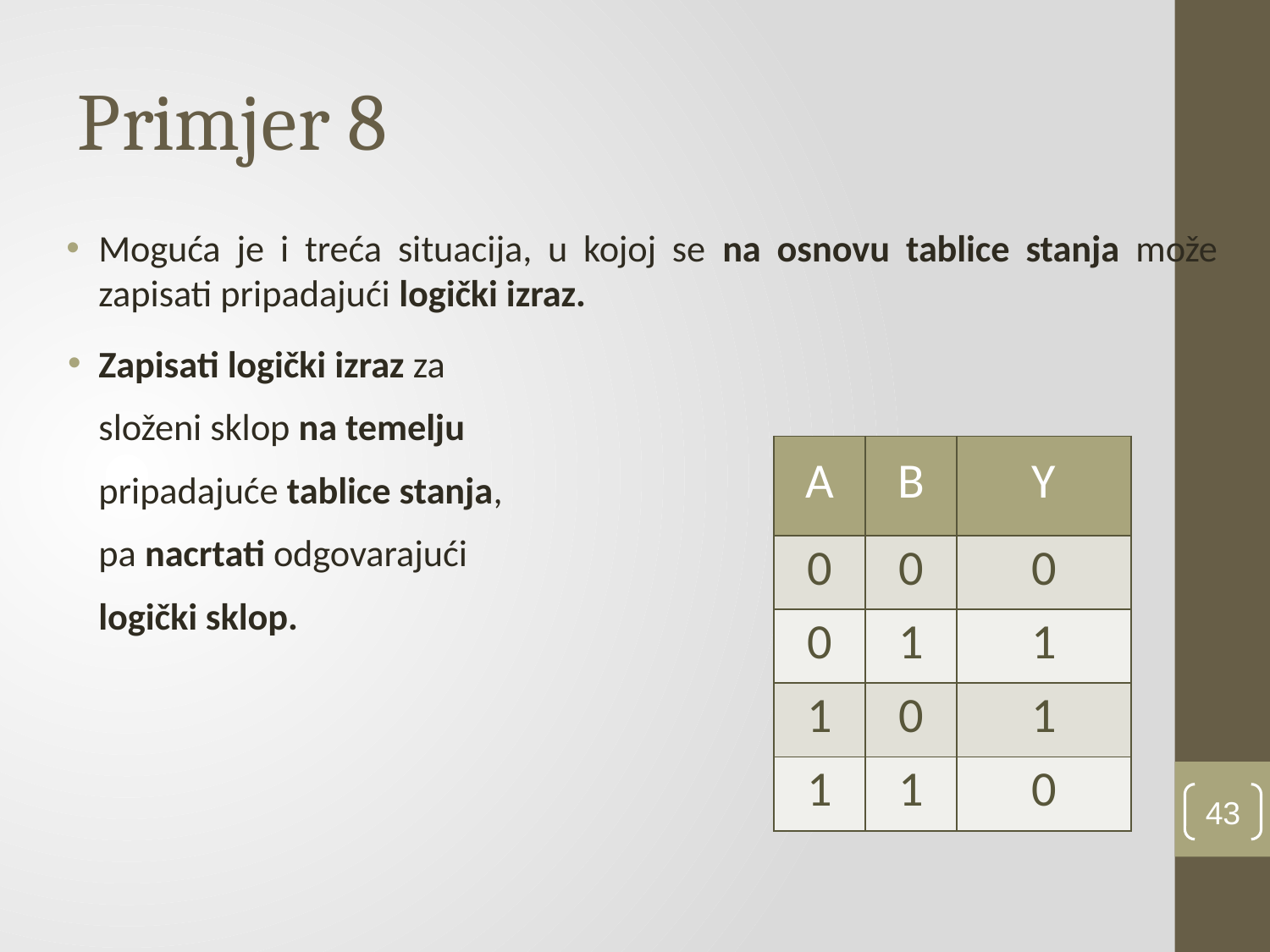

# Primjer 8
Moguća je i treća situacija, u kojoj se na osnovu tablice stanja može zapisati pripadajući logički izraz.
Zapisati logički izraz za
složeni sklop na temelju
pripadajuće tablice stanja,
pa nacrtati odgovarajući
logički sklop.
| A | B | Y |
| --- | --- | --- |
| 0 | 0 | 0 |
| 0 | 1 | 1 |
| 1 | 0 | 1 |
| 1 | 1 | 0 |
43